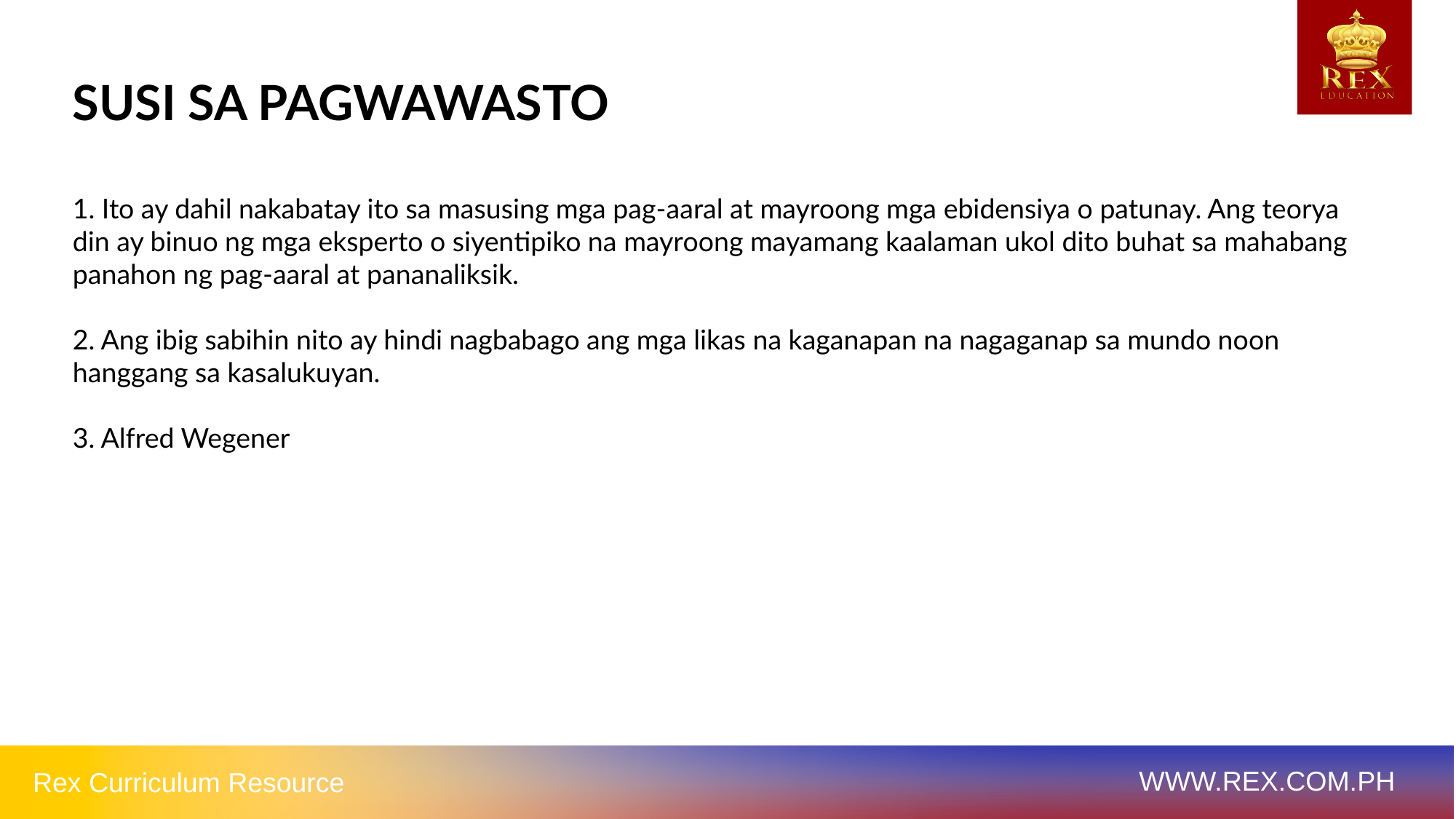

# SUSI SA PAGWAWASTO
1. Ito ay dahil nakabatay ito sa masusing mga pag-aaral at mayroong mga ebidensiya o patunay. Ang teorya din ay binuo ng mga eksperto o siyentipiko na mayroong mayamang kaalaman ukol dito buhat sa mahabang panahon ng pag-aaral at pananaliksik.

2. Ang ibig sabihin nito ay hindi nagbabago ang mga likas na kaganapan na nagaganap sa mundo noon hanggang sa kasalukuyan.

3. Alfred Wegener